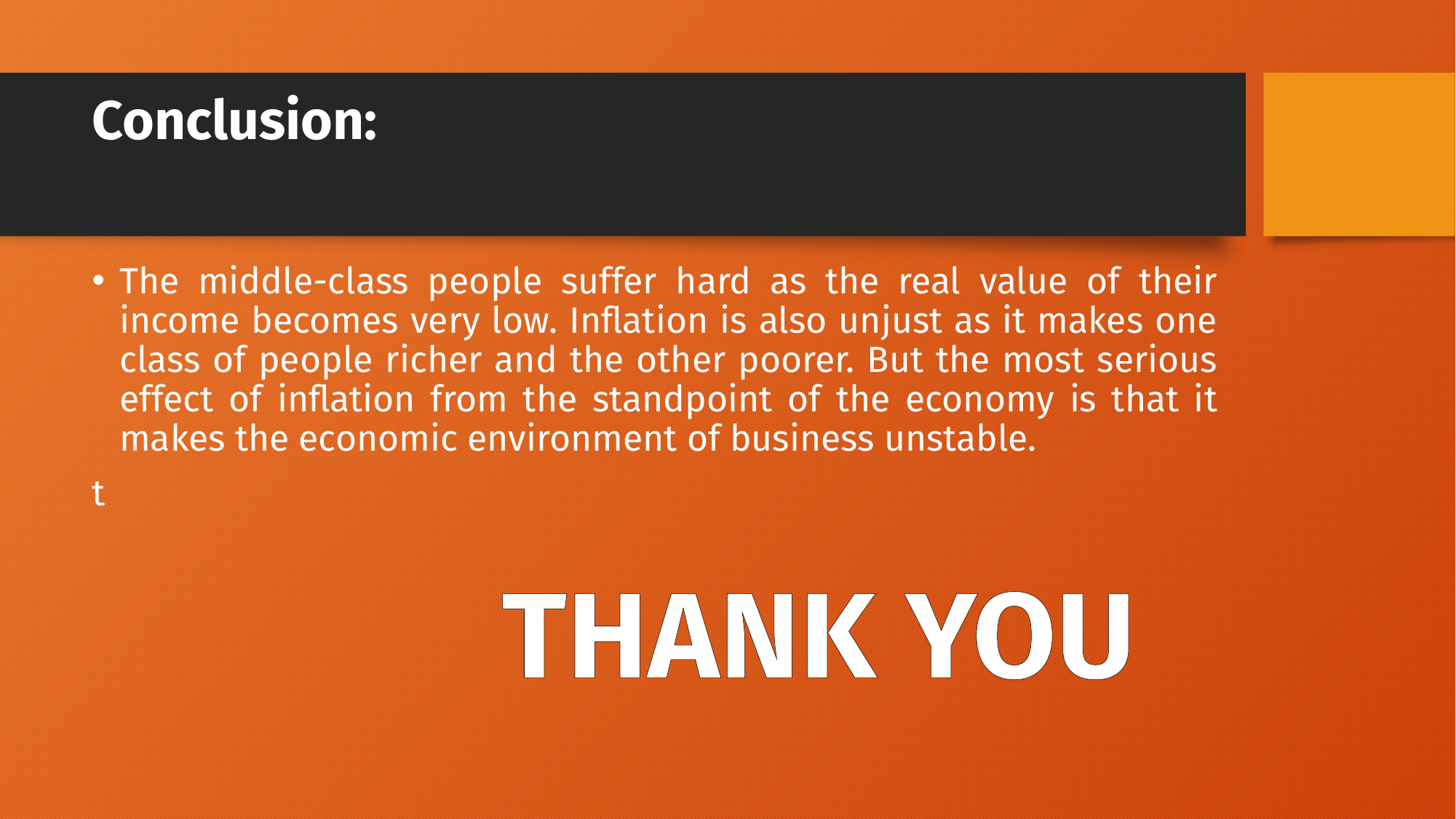

# Conclusion:
The middle-class people suffer hard as the real value of their income becomes very low. Inflation is also unjust as it makes one class of people richer and the other poorer. But the most serious effect of inflation from the standpoint of the economy is that it makes the economic environment of business unstable.
t

THANK YOU